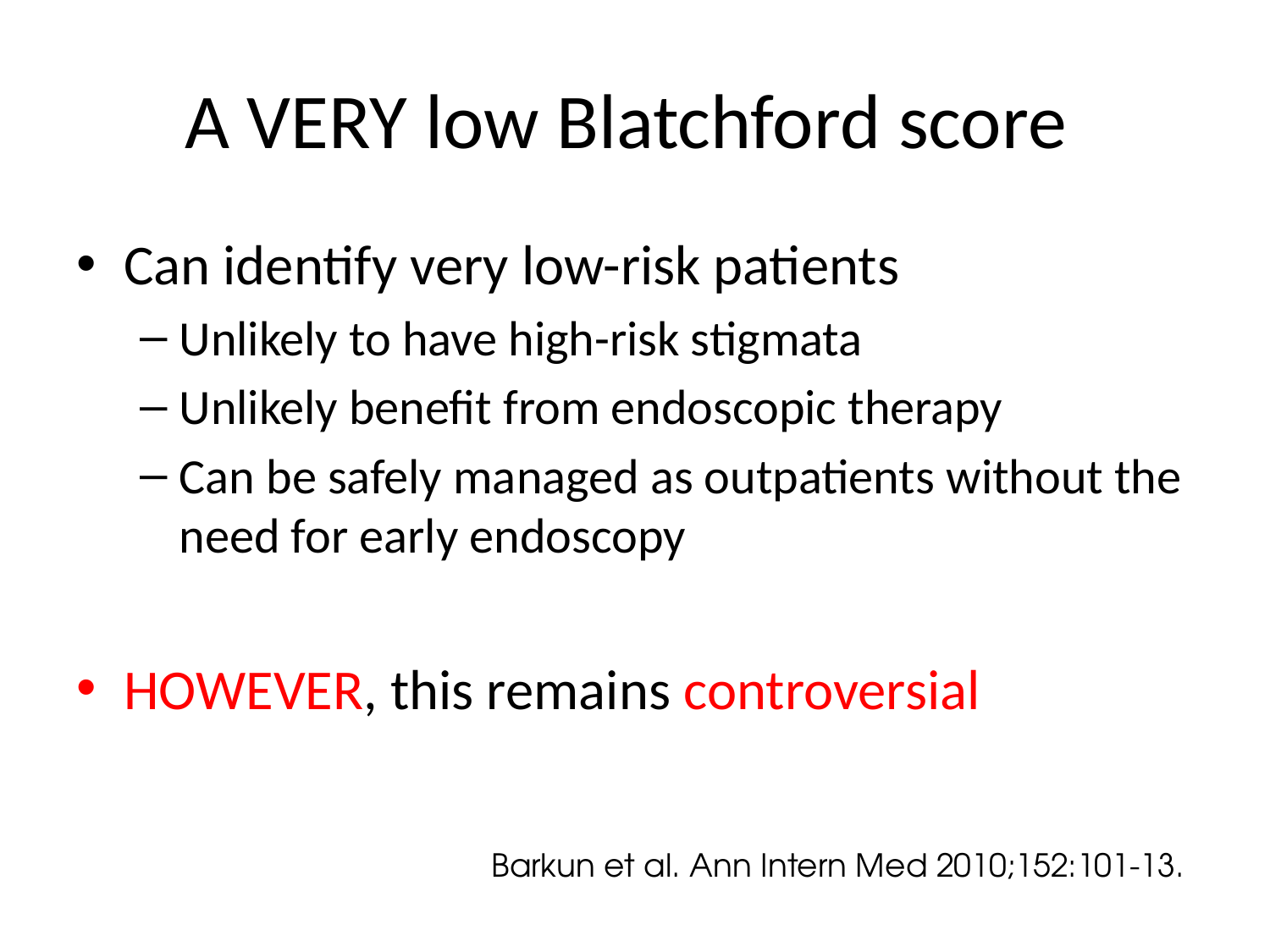

# A VERY low Blatchford score
Can identify very low-risk patients
Unlikely to have high-risk stigmata
Unlikely benefit from endoscopic therapy
Can be safely managed as outpatients without the need for early endoscopy

HOWEVER, this remains controversial
Barkun et al. Ann Intern Med 2010;152:101-13.